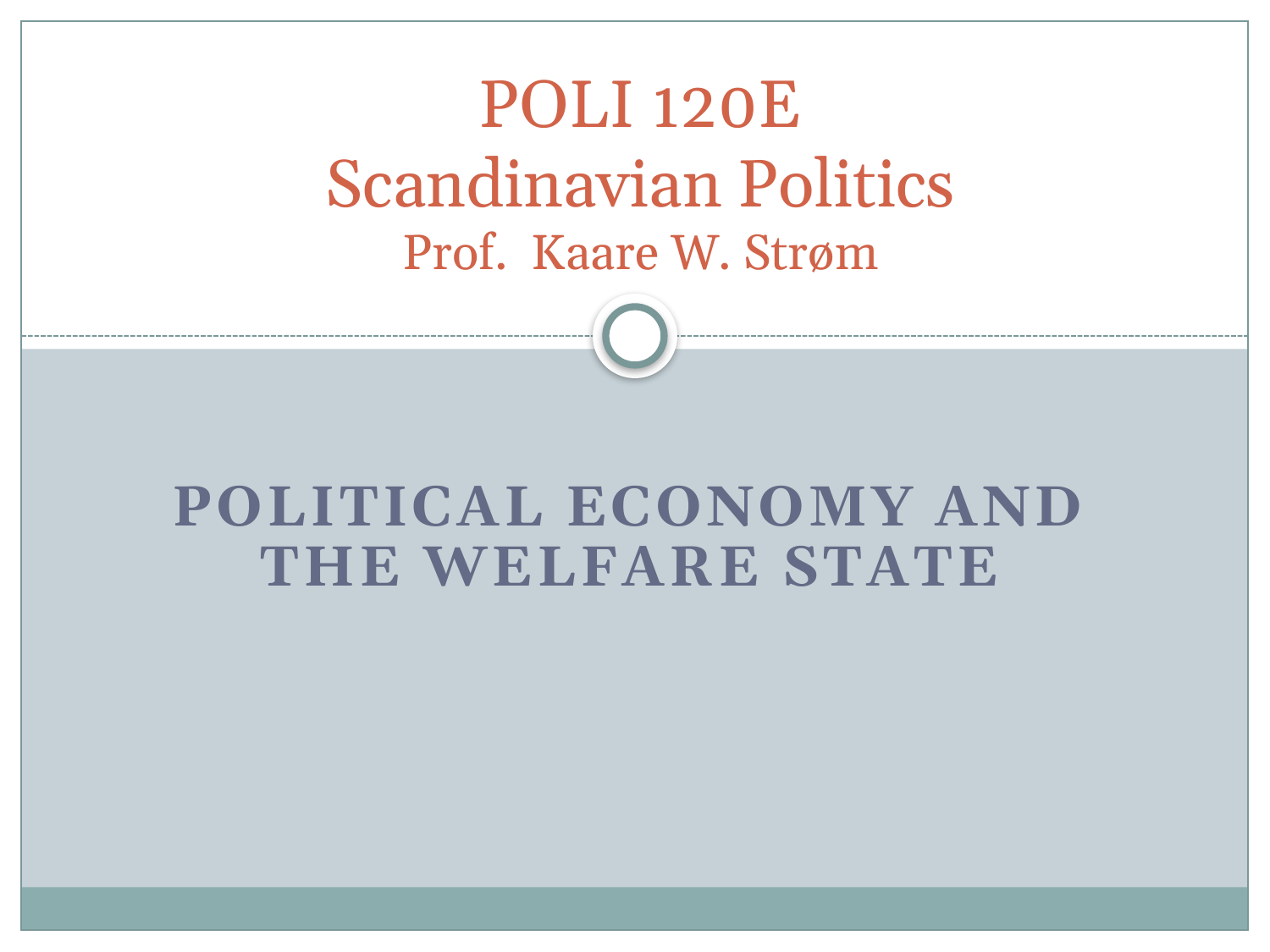

# POLI 120E Scandinavian Politics Prof.  Kaare W. Strøm

POLITICAL ECONOMY AND The Welfare State